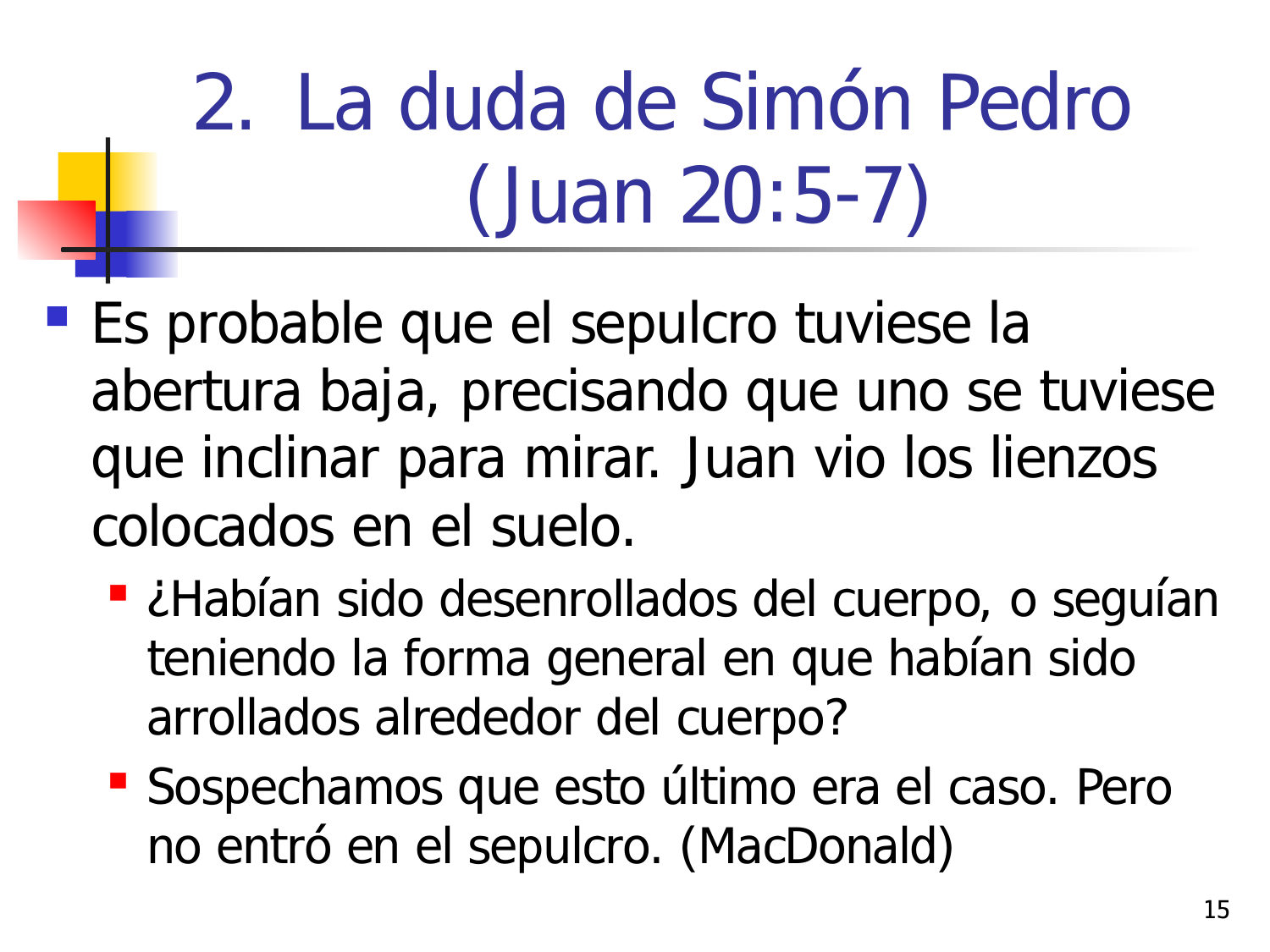

# La duda de Simón Pedro            (Juan 20:5-7)
Es probable que el sepulcro tuviese la abertura baja, precisando que uno se tuviese que inclinar para mirar. Juan vio los lienzos colocados en el suelo.
¿Habían sido desenrollados del cuerpo, o seguían teniendo la forma general en que habían sido arrollados alrededor del cuerpo?
Sospechamos que esto último era el caso. Pero no entró en el sepulcro. (MacDonald)

15